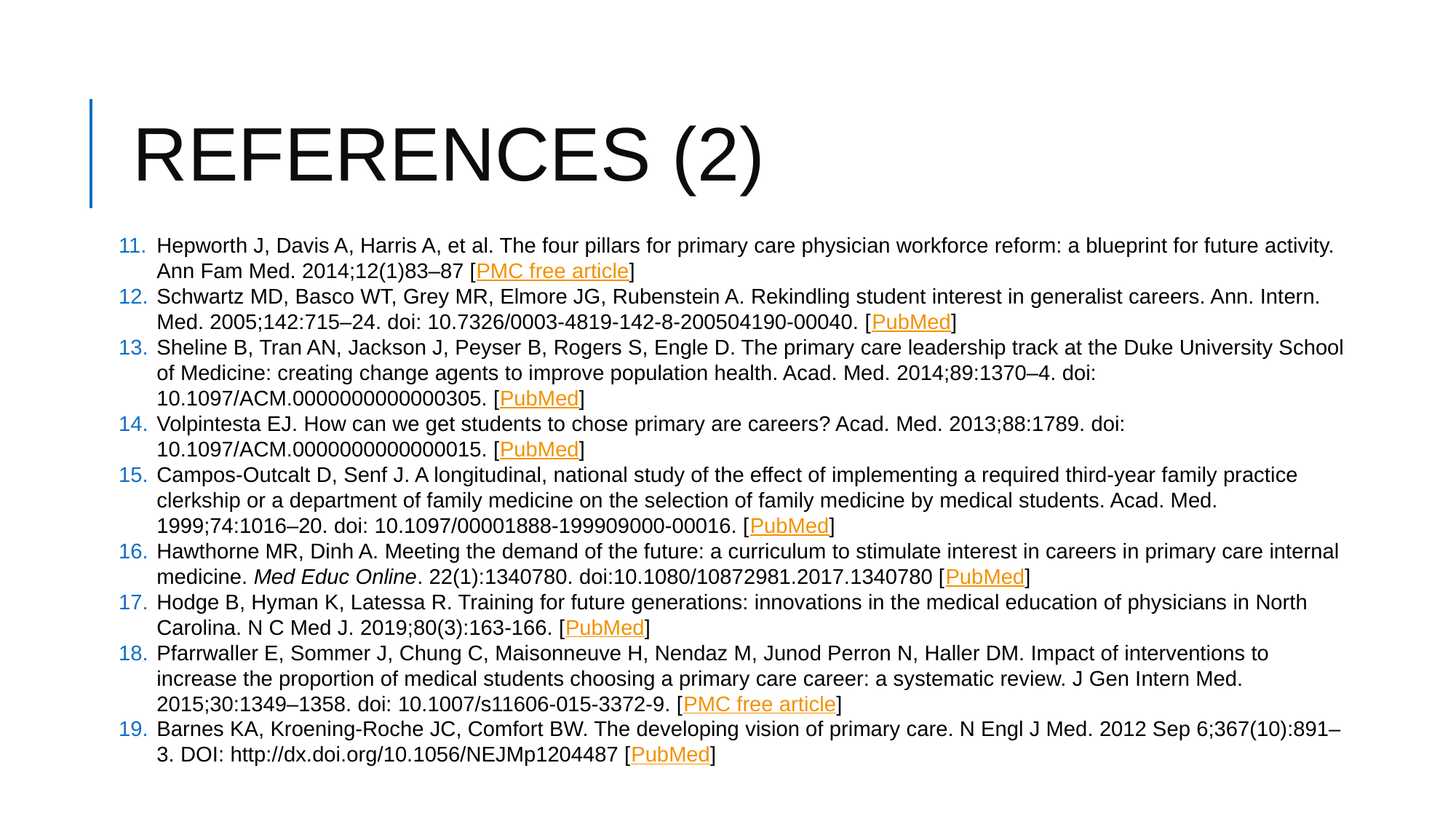

# REFERENCES (2)
Hepworth J, Davis A, Harris A, et al. The four pillars for primary care physician workforce reform: a blueprint for future activity. Ann Fam Med. 2014;12(1)83–87 [PMC free article]
Schwartz MD, Basco WT, Grey MR, Elmore JG, Rubenstein A. Rekindling student interest in generalist careers. Ann. Intern. Med. 2005;142:715–24. doi: 10.7326/0003-4819-142-8-200504190-00040. [PubMed]
Sheline B, Tran AN, Jackson J, Peyser B, Rogers S, Engle D. The primary care leadership track at the Duke University School of Medicine: creating change agents to improve population health. Acad. Med. 2014;89:1370–4. doi: 10.1097/ACM.0000000000000305. [PubMed]
Volpintesta EJ. How can we get students to chose primary are careers? Acad. Med. 2013;88:1789. doi: 10.1097/ACM.0000000000000015. [PubMed]
Campos-Outcalt D, Senf J. A longitudinal, national study of the effect of implementing a required third-year family practice clerkship or a department of family medicine on the selection of family medicine by medical students. Acad. Med. 1999;74:1016–20. doi: 10.1097/00001888-199909000-00016. [PubMed]
Hawthorne MR, Dinh A. Meeting the demand of the future: a curriculum to stimulate interest in careers in primary care internal medicine. Med Educ Online. 22(1):1340780. doi:10.1080/10872981.2017.1340780 [PubMed]
Hodge B, Hyman K, Latessa R. Training for future generations: innovations in the medical education of physicians in North Carolina. N C Med J. 2019;80(3):163-166. [PubMed]
Pfarrwaller E, Sommer J, Chung C, Maisonneuve H, Nendaz M, Junod Perron N, Haller DM. Impact of interventions to increase the proportion of medical students choosing a primary care career: a systematic review. J Gen Intern Med. 2015;30:1349–1358. doi: 10.1007/s11606-015-3372-9. [PMC free article]
Barnes KA, Kroening-Roche JC, Comfort BW. The developing vision of primary care. N Engl J Med. 2012 Sep 6;367(10):891–3. DOI: http://dx.doi.org/10.1056/NEJMp1204487 [PubMed]